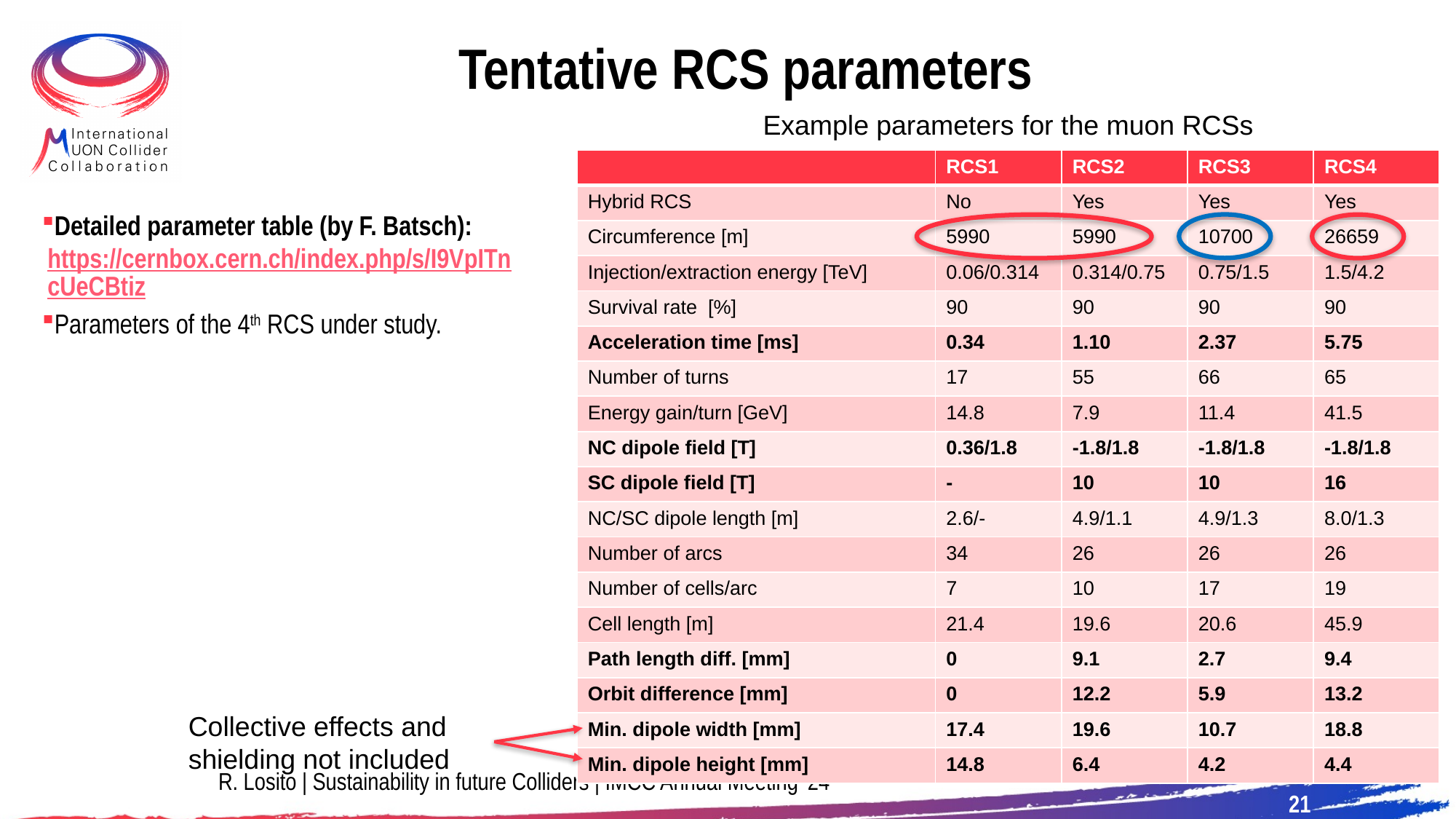

# Tentative RCS parameters
Example parameters for the muon RCSs
|  | RCS1 | RCS2 | RCS3 | RCS4 |
| --- | --- | --- | --- | --- |
| Hybrid RCS | No | Yes | Yes | Yes |
| Circumference [m] | 5990 | 5990 | 10700 | 26659 |
| Injection/extraction energy [TeV] | 0.06/0.314 | 0.314/0.75 | 0.75/1.5 | 1.5/4.2 |
| Survival rate [%] | 90 | 90 | 90 | 90 |
| Acceleration time [ms] | 0.34 | 1.10 | 2.37 | 5.75 |
| Number of turns | 17 | 55 | 66 | 65 |
| Energy gain/turn [GeV] | 14.8 | 7.9 | 11.4 | 41.5 |
| NC dipole field [T] | 0.36/1.8 | -1.8/1.8 | -1.8/1.8 | -1.8/1.8 |
| SC dipole field [T] | - | 10 | 10 | 16 |
| NC/SC dipole length [m] | 2.6/- | 4.9/1.1 | 4.9/1.3 | 8.0/1.3 |
| Number of arcs | 34 | 26 | 26 | 26 |
| Number of cells/arc | 7 | 10 | 17 | 19 |
| Cell length [m] | 21.4 | 19.6 | 20.6 | 45.9 |
| Path length diff. [mm] | 0 | 9.1 | 2.7 | 9.4 |
| Orbit difference [mm] | 0 | 12.2 | 5.9 | 13.2 |
| Min. dipole width [mm] | 17.4 | 19.6 | 10.7 | 18.8 |
| Min. dipole height [mm] | 14.8 | 6.4 | 4.2 | 4.4 |
Detailed parameter table (by F. Batsch): https://cernbox.cern.ch/index.php/s/I9VpITncUeCBtiz
Parameters of the 4th RCS under study.

Collective effects and shielding not included
R. Losito | Sustainability in future Colliders | IMCC Annual Meeting '24
21